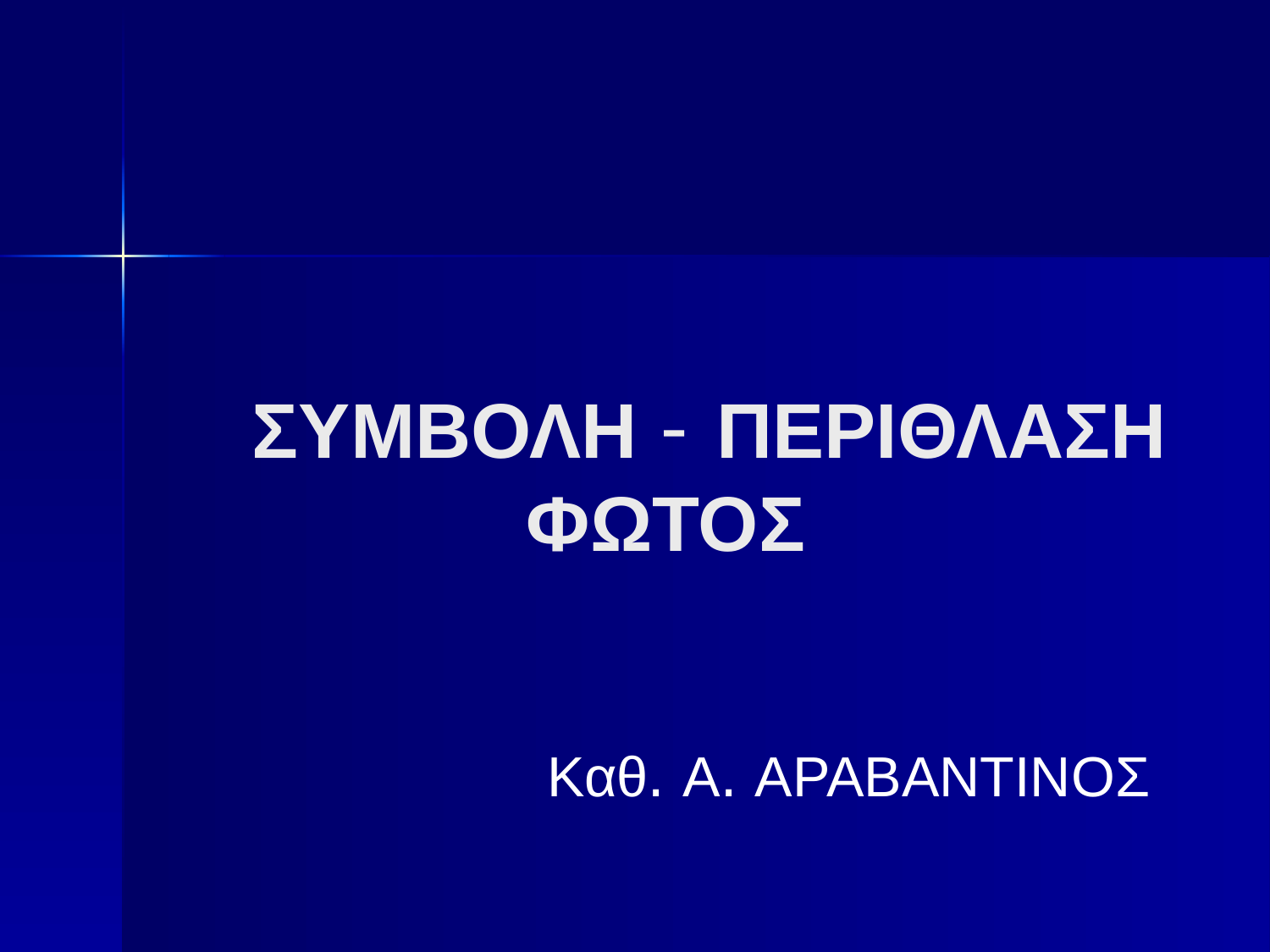

# ΣΥΜΒΟΛΗ - ΠΕΡΙΘΛΑΣΗ ΦΩΤΟΣ

                      Καθ. Α. ΑΡΑΒΑΝΤΙΝΟΣ